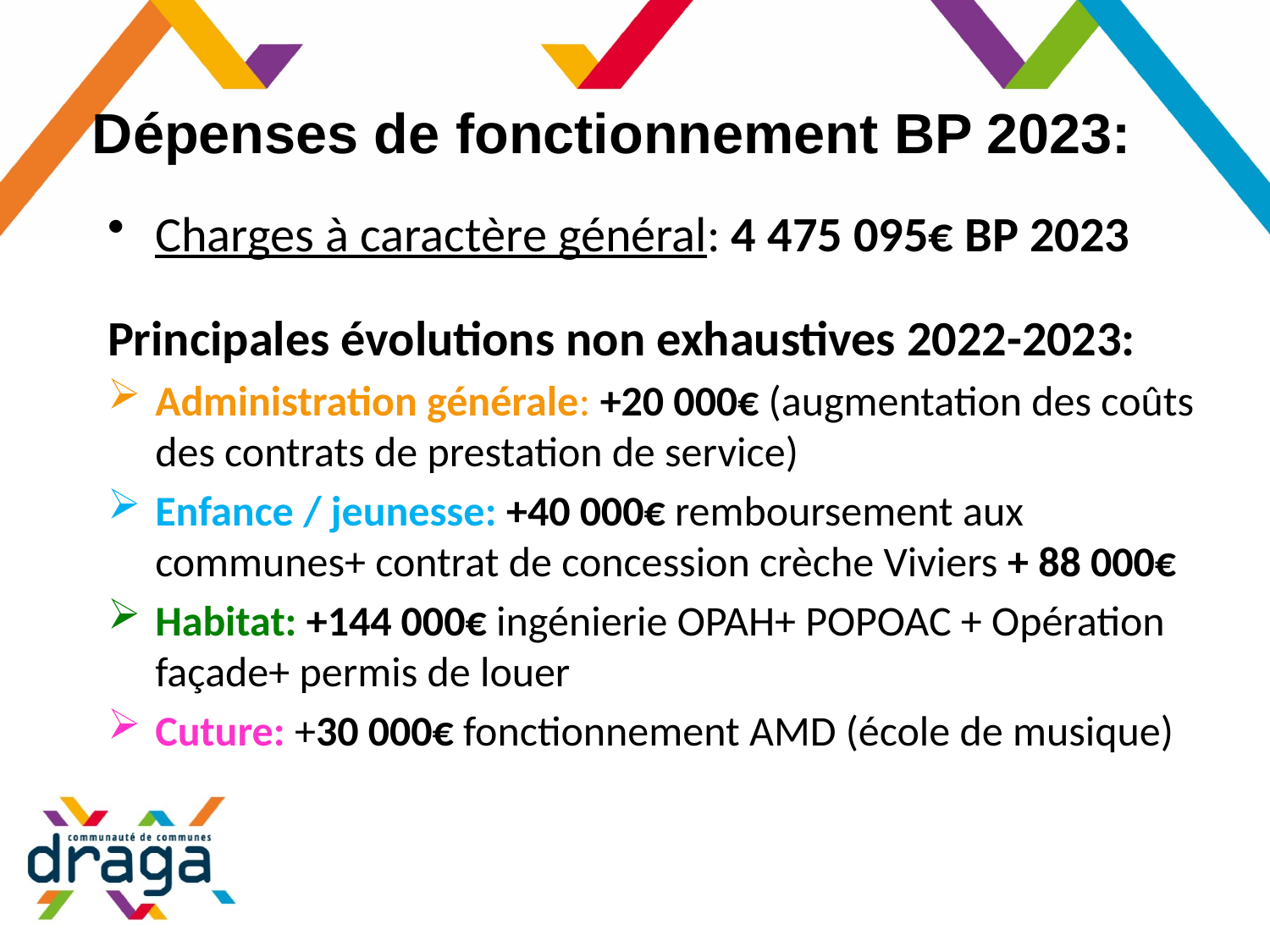

# Dépenses de fonctionnement BP 2023:
Charges à caractère général: 4 475 095€ BP 2023

Principales évolutions non exhaustives 2022-2023:
Administration générale: +20 000€ (augmentation des coûts des contrats de prestation de service)
Enfance / jeunesse: +40 000€ remboursement aux communes+ contrat de concession crèche Viviers + 88 000€
Habitat: +144 000€ ingénierie OPAH+ POPOAC + Opération façade+ permis de louer
Cuture: +30 000€ fonctionnement AMD (école de musique)